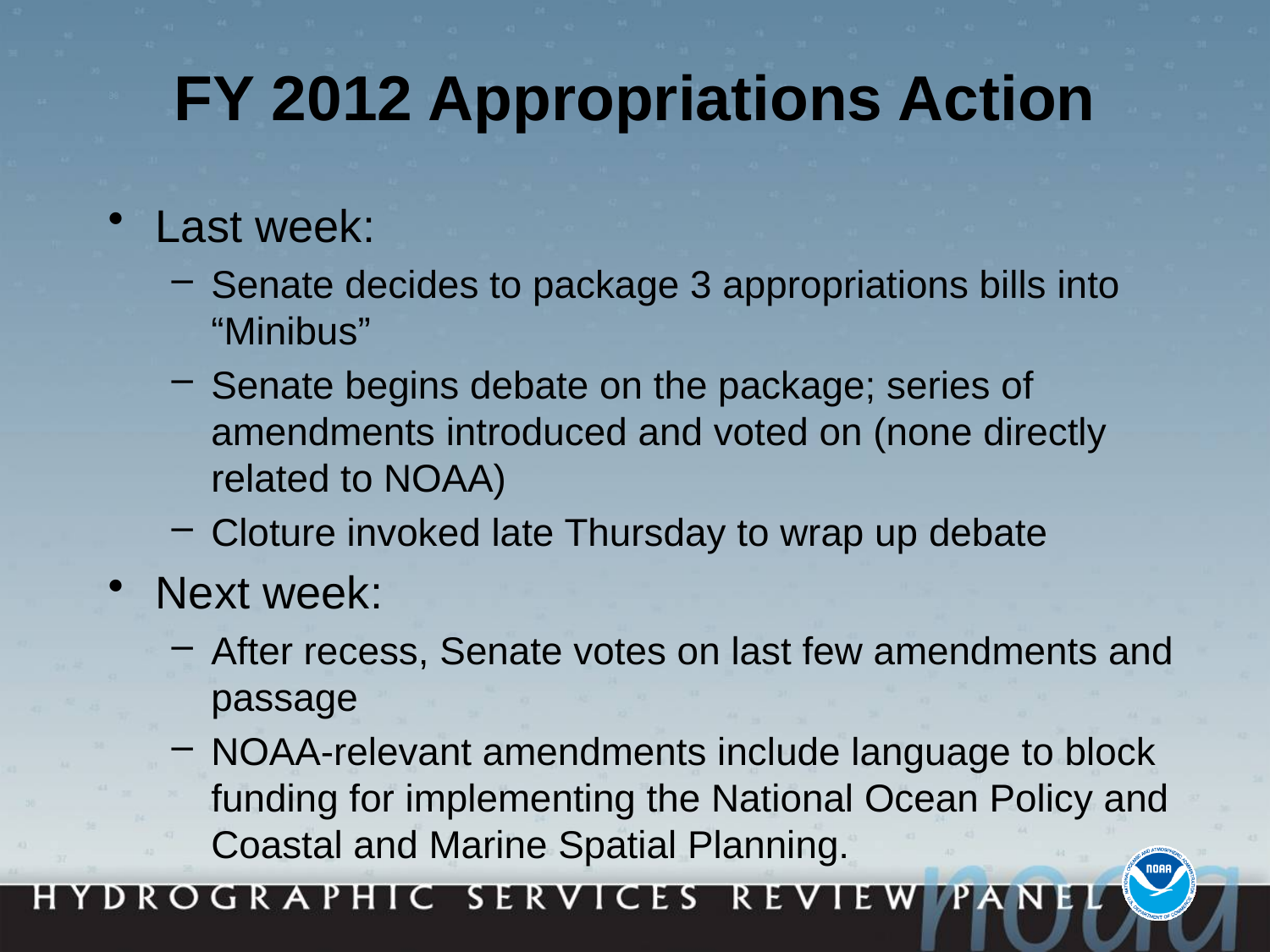

# FY 2012 Appropriations Action
Last week:
Senate decides to package 3 appropriations bills into “Minibus”
Senate begins debate on the package; series of amendments introduced and voted on (none directly related to NOAA)
Cloture invoked late Thursday to wrap up debate
Next week:
After recess, Senate votes on last few amendments and passage
NOAA-relevant amendments include language to block funding for implementing the National Ocean Policy and Coastal and Marine Spatial Planning.